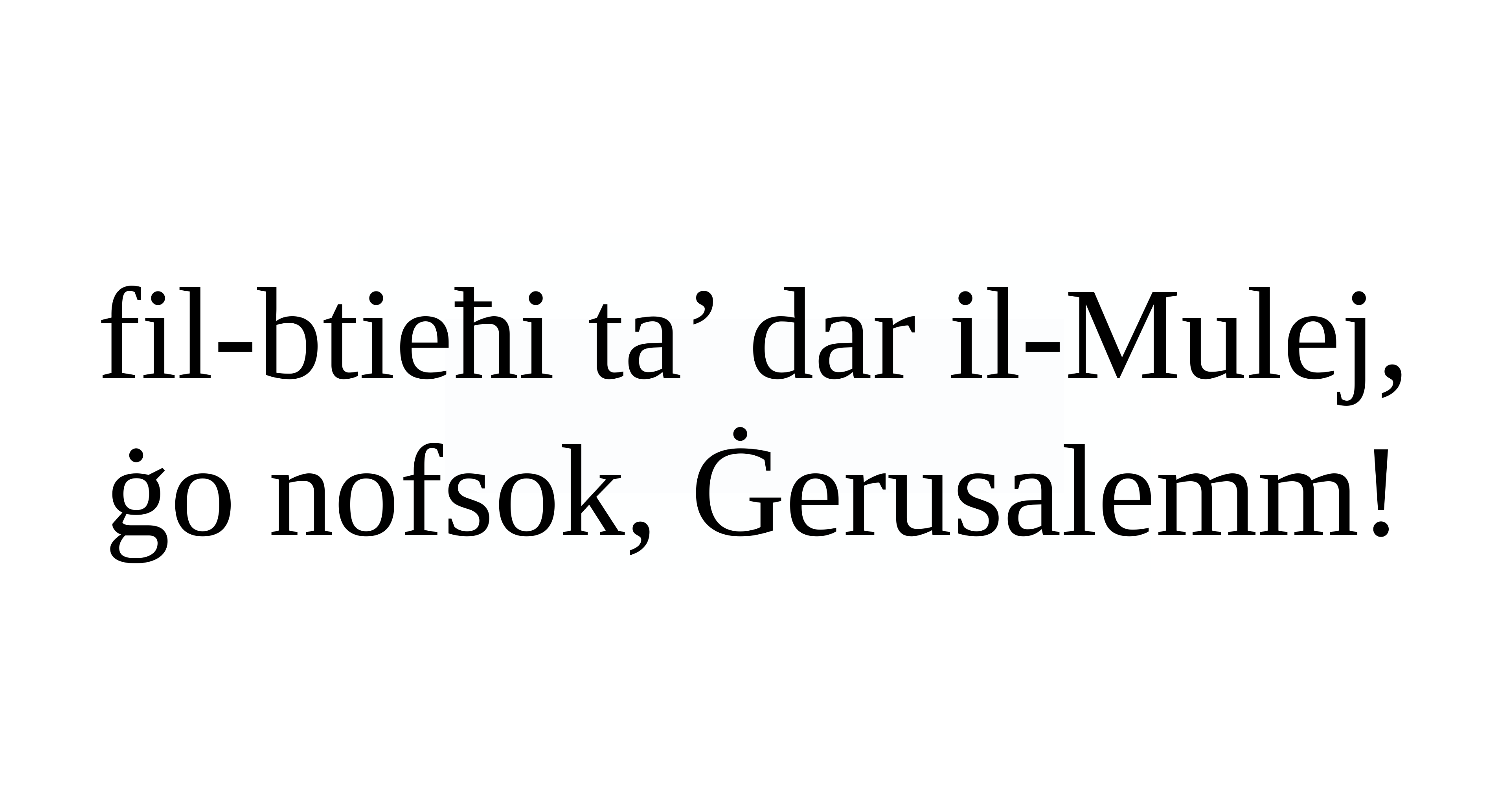

fil-btieħi ta’ dar il-Mulej,
ġo nofsok, Ġerusalemm!